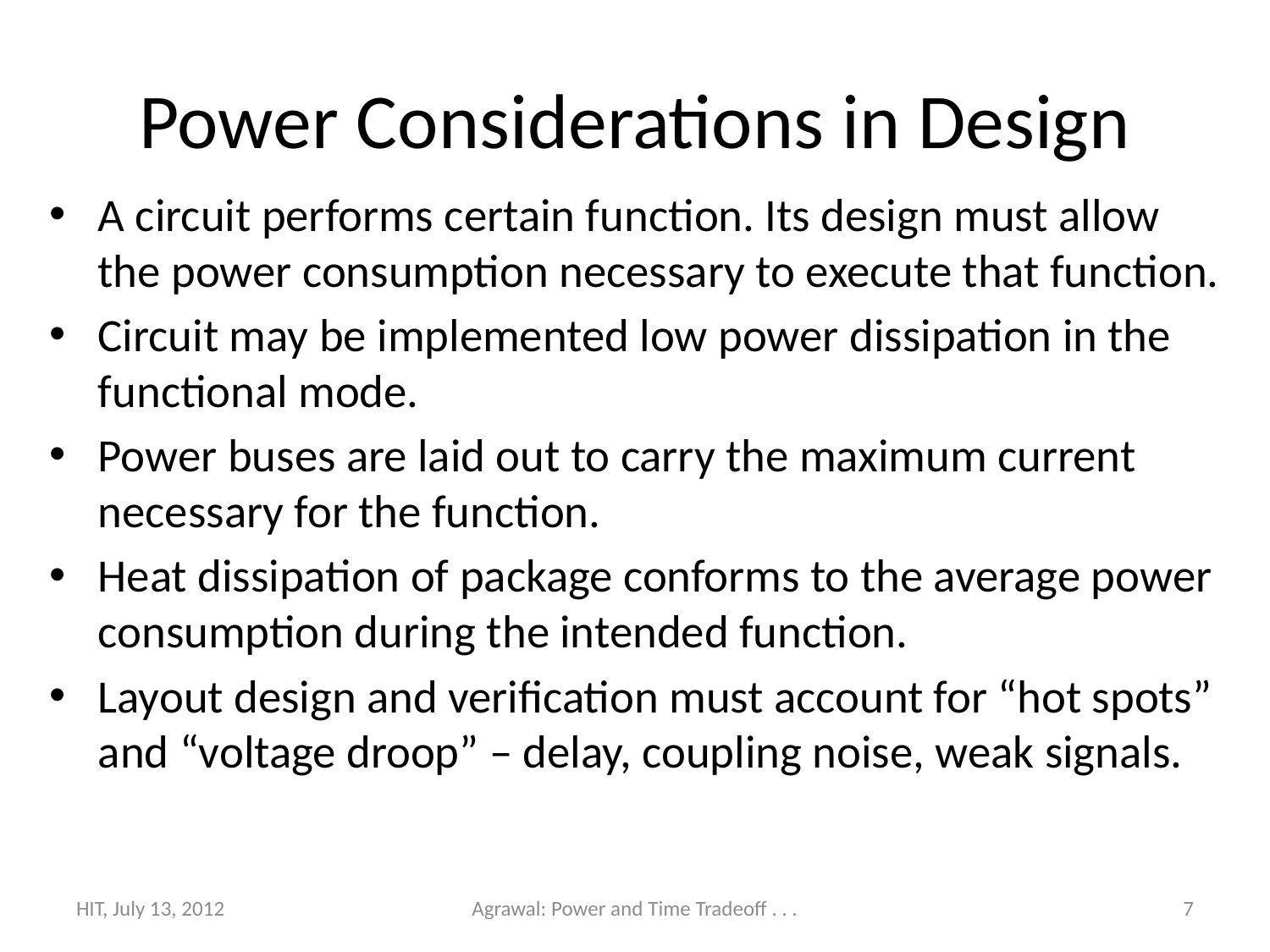

# Power Considerations in Design
A circuit performs certain function. Its design must allow the power consumption necessary to execute that function.
Circuit may be implemented low power dissipation in the functional mode.
Power buses are laid out to carry the maximum current necessary for the function.
Heat dissipation of package conforms to the average power consumption during the intended function.
Layout design and verification must account for “hot spots” and “voltage droop” – delay, coupling noise, weak signals.
HIT, July 13, 2012
Agrawal: Power and Time Tradeoff . . .
7